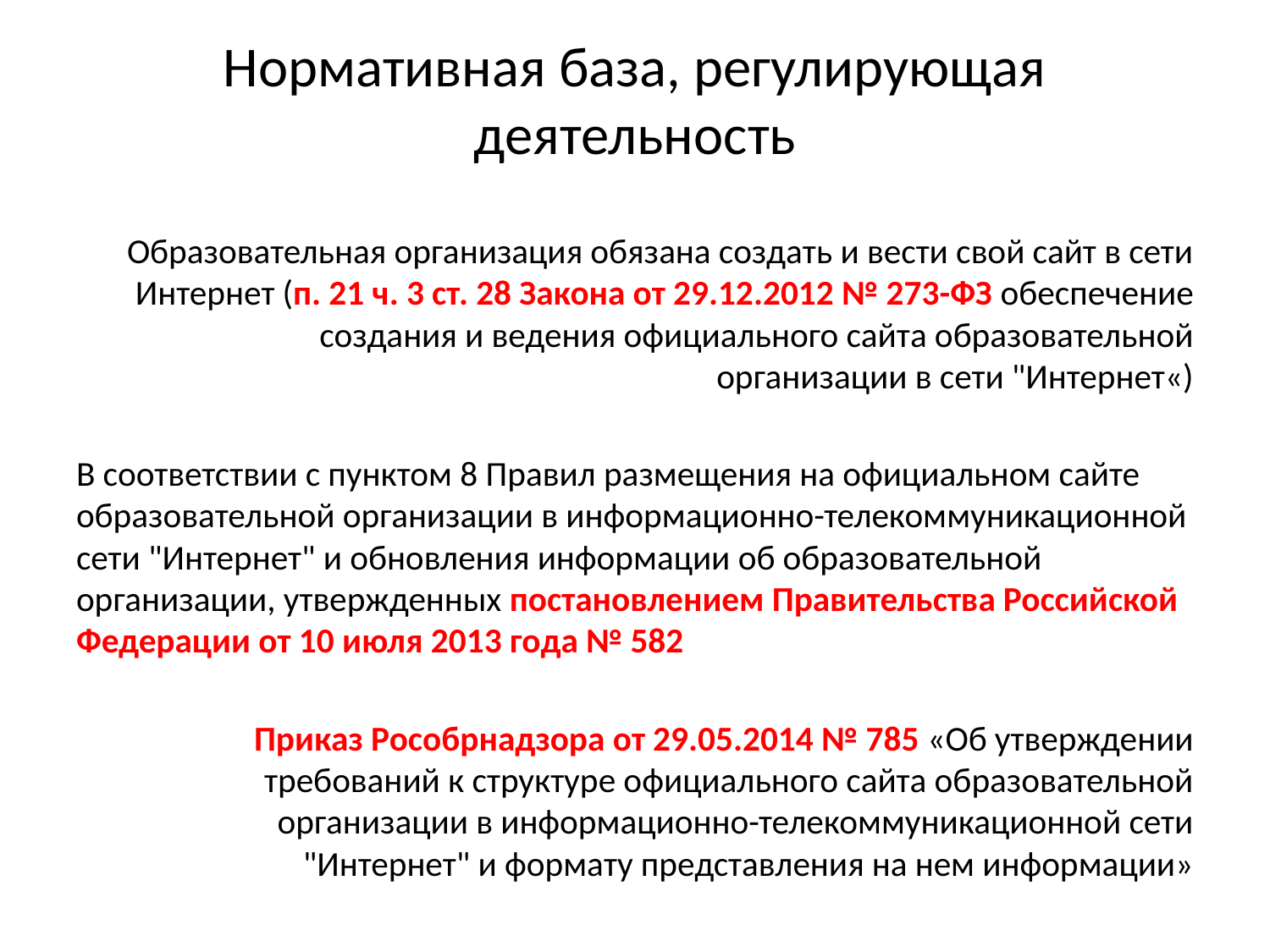

# Нормативная база, регулирующая деятельность
Образовательная организация обязана создать и вести свой сайт в сети Интернет (п. 21 ч. 3 ст. 28 Закона от 29.12.2012 № 273-ФЗ обеспечение создания и ведения официального сайта образовательной организации в сети "Интернет«)

В соответствии с пунктом 8 Правил размещения на официальном сайте образовательной организации в информационно-телекоммуникационной сети "Интернет" и обновления информации об образовательной организации, утвержденных постановлением Правительства Российской Федерации от 10 июля 2013 года № 582

Приказ Рособрнадзора от 29.05.2014 № 785 «Об утверждении требований к структуре официального сайта образовательной организации в информационно-телекоммуникационной сети "Интернет" и формату представления на нем информации»